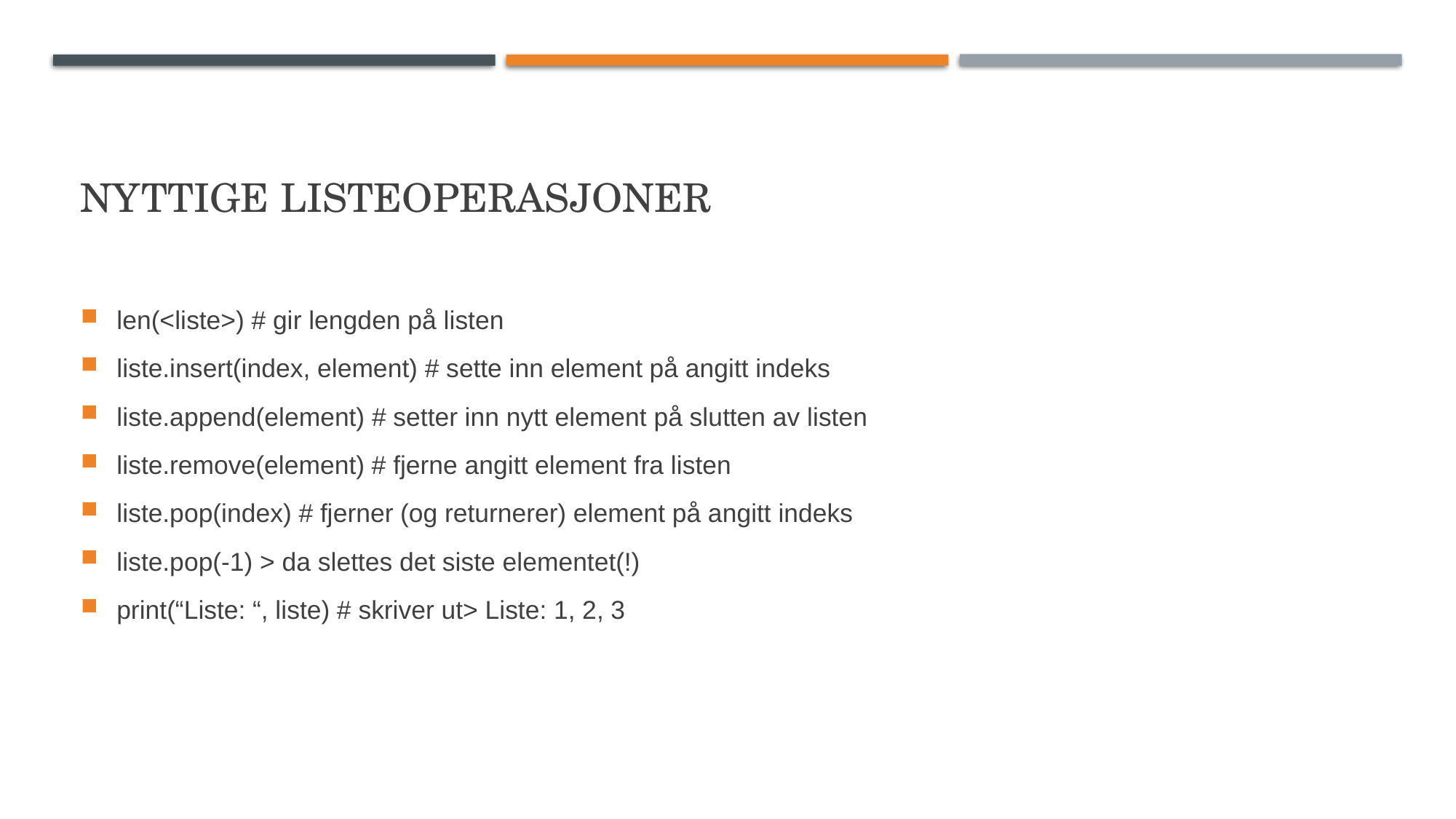

# Nyttige listeoperasjoner
len(<liste>) # gir lengden på listen
liste.insert(index, element) # sette inn element på angitt indeks
liste.append(element) # setter inn nytt element på slutten av listen
liste.remove(element) # fjerne angitt element fra listen
liste.pop(index) # fjerner (og returnerer) element på angitt indeks
liste.pop(-1) > da slettes det siste elementet(!)
print(“Liste: “, liste) # skriver ut> Liste: 1, 2, 3